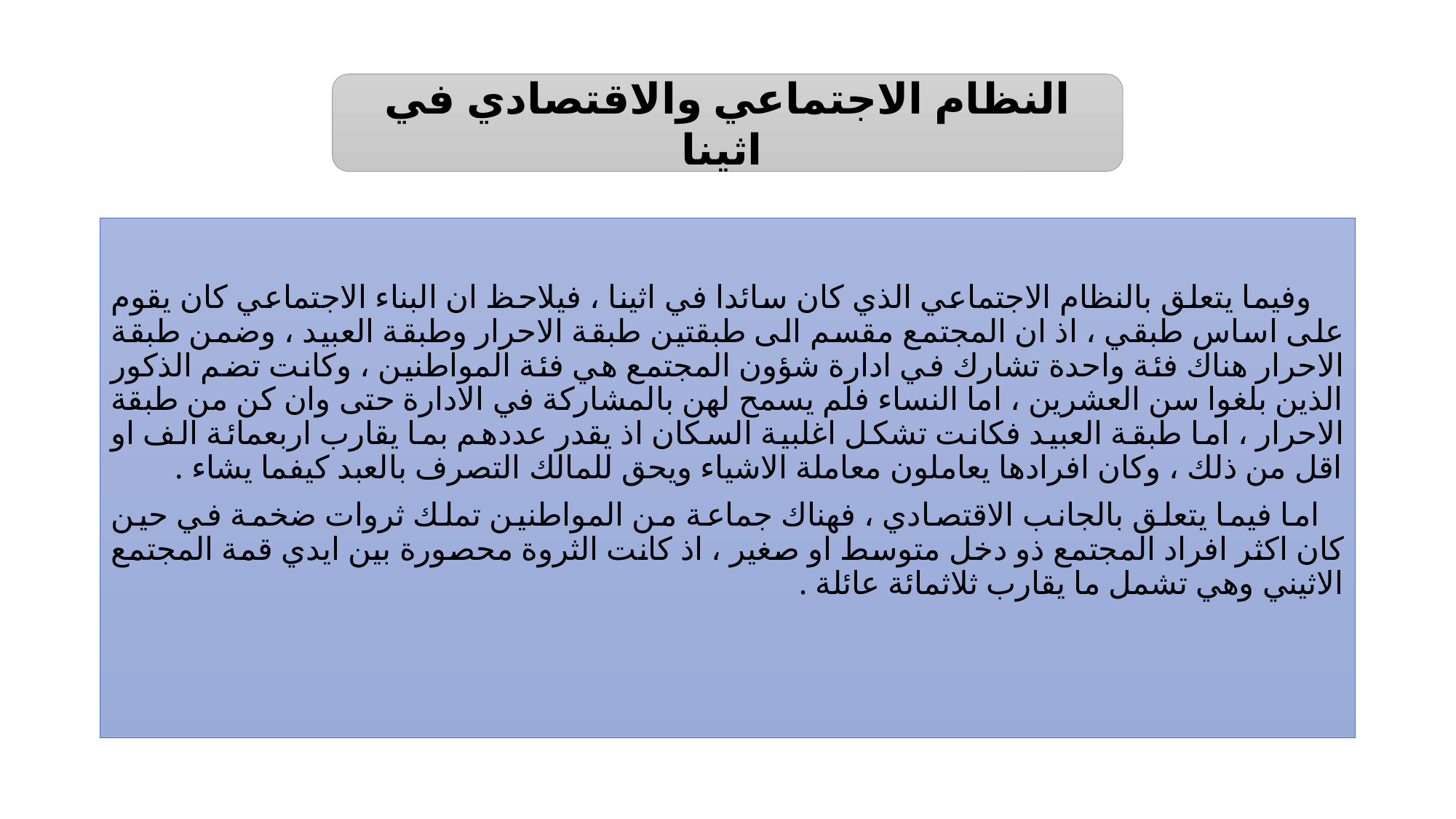

#
النظام الاجتماعي والاقتصادي في اثينا

    وفيما يتعلق بالنظام الاجتماعي الذي كان سائدا في اثينا ، فيلاحظ ان البناء الاجتماعي كان يقوم على اساس طبقي ، اذ ان المجتمع مقسم الى طبقتين طبقة الاحرار وطبقة العبيد ، وضمن طبقة الاحرار هناك فئة واحدة تشارك في ادارة شؤون المجتمع هي فئة المواطنين ، وكانت تضم الذكور الذين بلغوا سن العشرين ، اما النساء فلم يسمح لهن بالمشاركة في الادارة حتى وان كن من طبقة الاحرار ، اما طبقة العبيد فكانت تشكل اغلبية السكان اذ يقدر عددهم بما يقارب اربعمائة الف او اقل من ذلك ، وكان افرادها يعاملون معاملة الاشياء ويحق للمالك التصرف بالعبد كيفما يشاء .
   اما فيما يتعلق بالجانب الاقتصادي ، فهناك جماعة من المواطنين تملك ثروات ضخمة في حين كان اكثر افراد المجتمع ذو دخل متوسط او صغير ، اذ كانت الثروة محصورة بين ايدي قمة المجتمع الاثيني وهي تشمل ما يقارب ثلاثمائة عائلة .